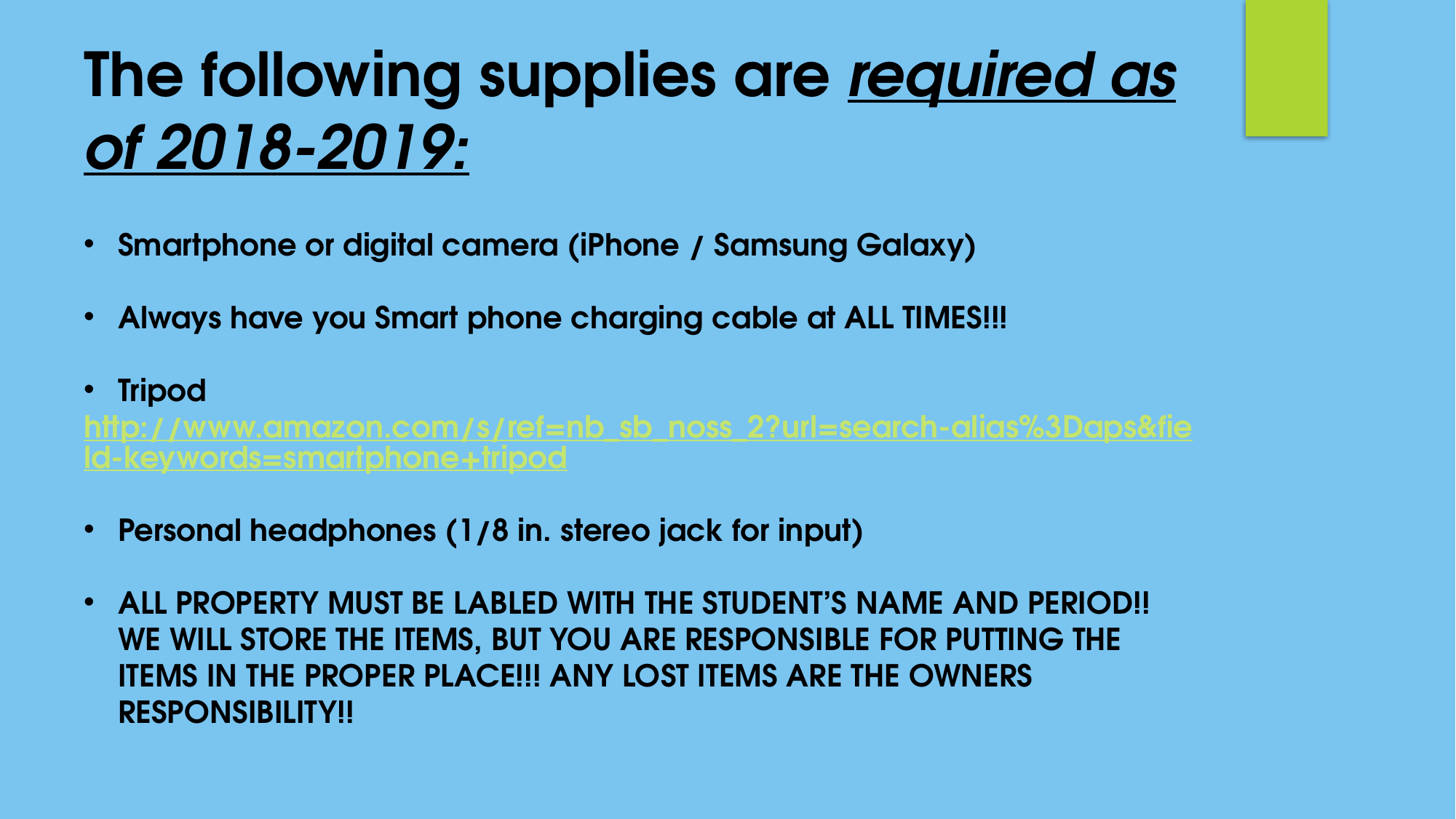

The following supplies are required as of 2018-2019:

Smartphone or digital camera (iPhone / Samsung Galaxy)

Always have you Smart phone charging cable at ALL TIMES!!!

Tripod
http://www.amazon.com/s/ref=nb_sb_noss_2?url=search-alias%3Daps&field-keywords=smartphone+tripod

Personal headphones (1/8 in. stereo jack for input)

ALL PROPERTY MUST BE LABLED WITH THE STUDENT’S NAME AND PERIOD!! WE WILL STORE THE ITEMS, BUT YOU ARE RESPONSIBLE FOR PUTTING THE ITEMS IN THE PROPER PLACE!!! ANY LOST ITEMS ARE THE OWNERS RESPONSIBILITY!!